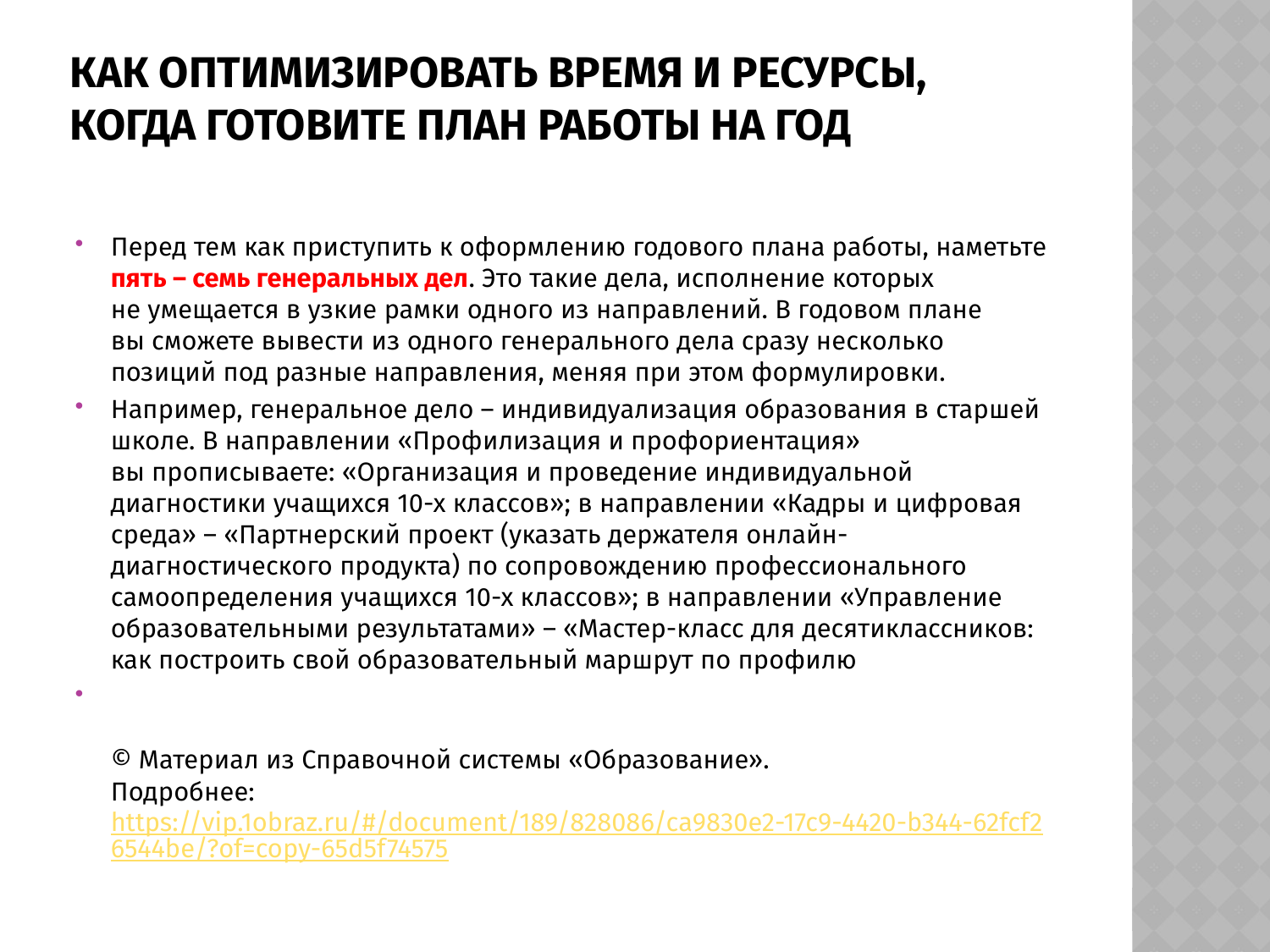

# Как оптимизировать время и ресурсы, когда готовите план работы на год
Перед тем как приступить к оформлению годового плана работы, наметьте пять – семь генеральных дел. Это такие дела, исполнение которых не умещается в узкие рамки одного из направлений. В годовом плане вы сможете вывести из одного генерального дела сразу несколько позиций под разные направления, меняя при этом формулировки.
Например, генеральное дело – индивидуализация образования в старшей школе. В направлении «Профилизация и профориентация» вы прописываете: «Организация и проведение индивидуальной диагностики учащихся 10-х классов»; в направлении «Кадры и цифровая среда» – «Партнерский проект (указать держателя онлайн-диагностического продукта) по сопровождению профессионального самоопределения учащихся 10-х классов»; в направлении «Управление образовательными результатами» – «Мастер-класс для десятиклассников: как построить свой образовательный маршрут по профилю
© Материал из Справочной системы «Образование».
Подробнее: https://vip.1obraz.ru/#/document/189/828086/ca9830e2-17c9-4420-b344-62fcf26544be/?of=copy-65d5f74575